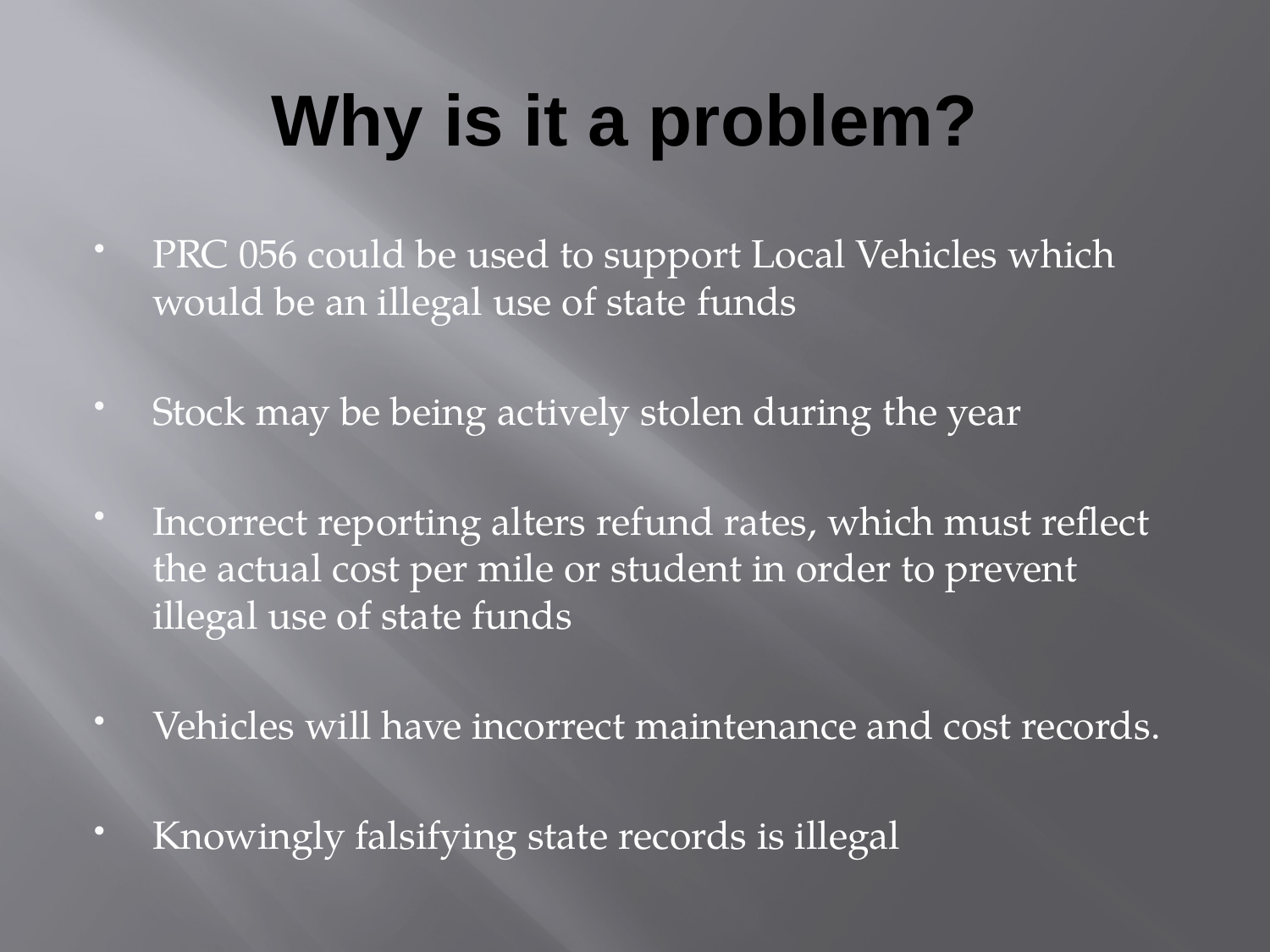

# Why is it a problem?
PRC 056 could be used to support Local Vehicles which would be an illegal use of state funds

Stock may be being actively stolen during the year

Incorrect reporting alters refund rates, which must reflect the actual cost per mile or student in order to prevent illegal use of state funds

Vehicles will have incorrect maintenance and cost records.

Knowingly falsifying state records is illegal